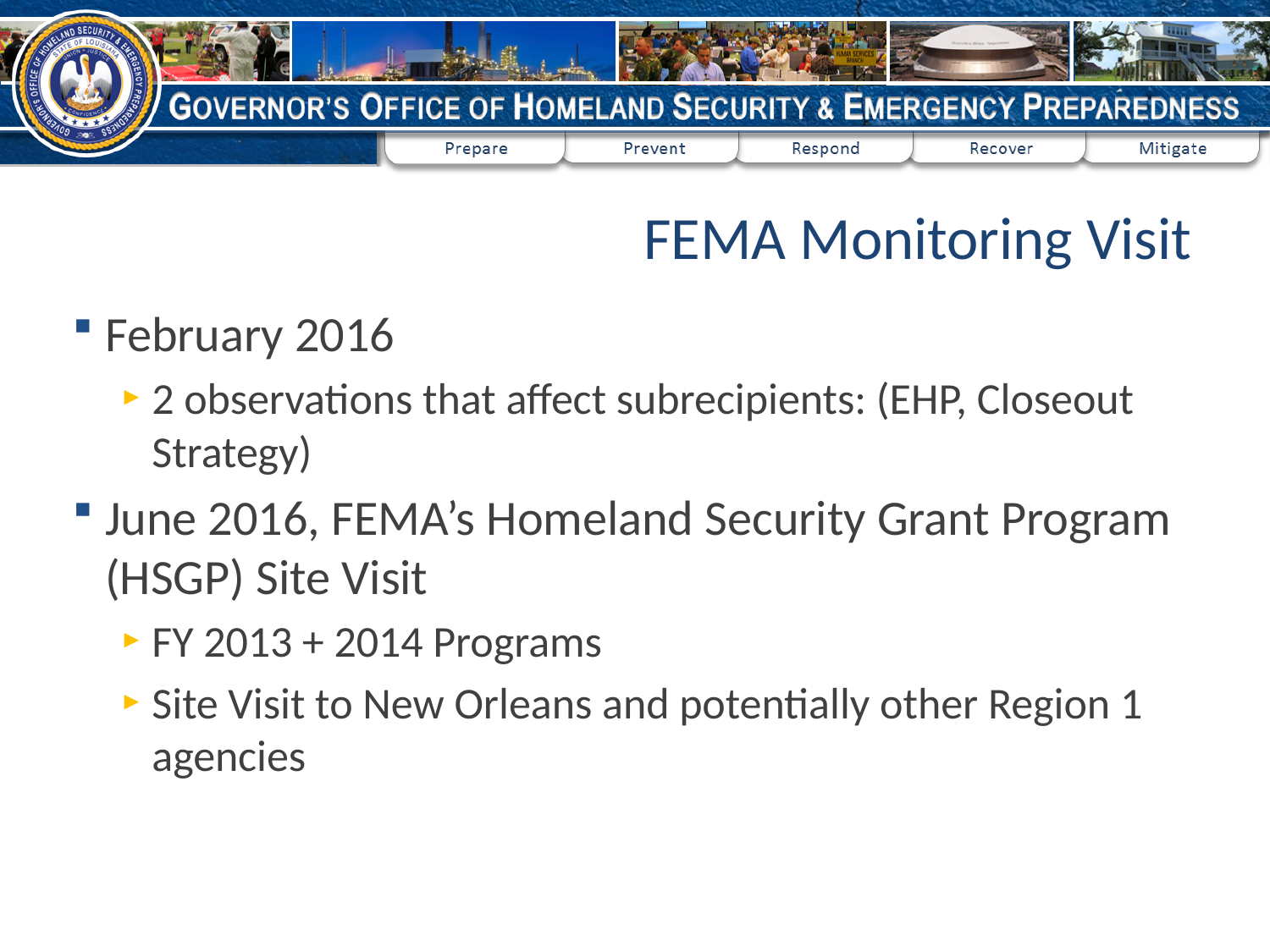

# FEMA Monitoring Visit
February 2016
2 observations that affect subrecipients: (EHP, Closeout Strategy)
June 2016, FEMA’s Homeland Security Grant Program (HSGP) Site Visit
FY 2013 + 2014 Programs
Site Visit to New Orleans and potentially other Region 1 agencies